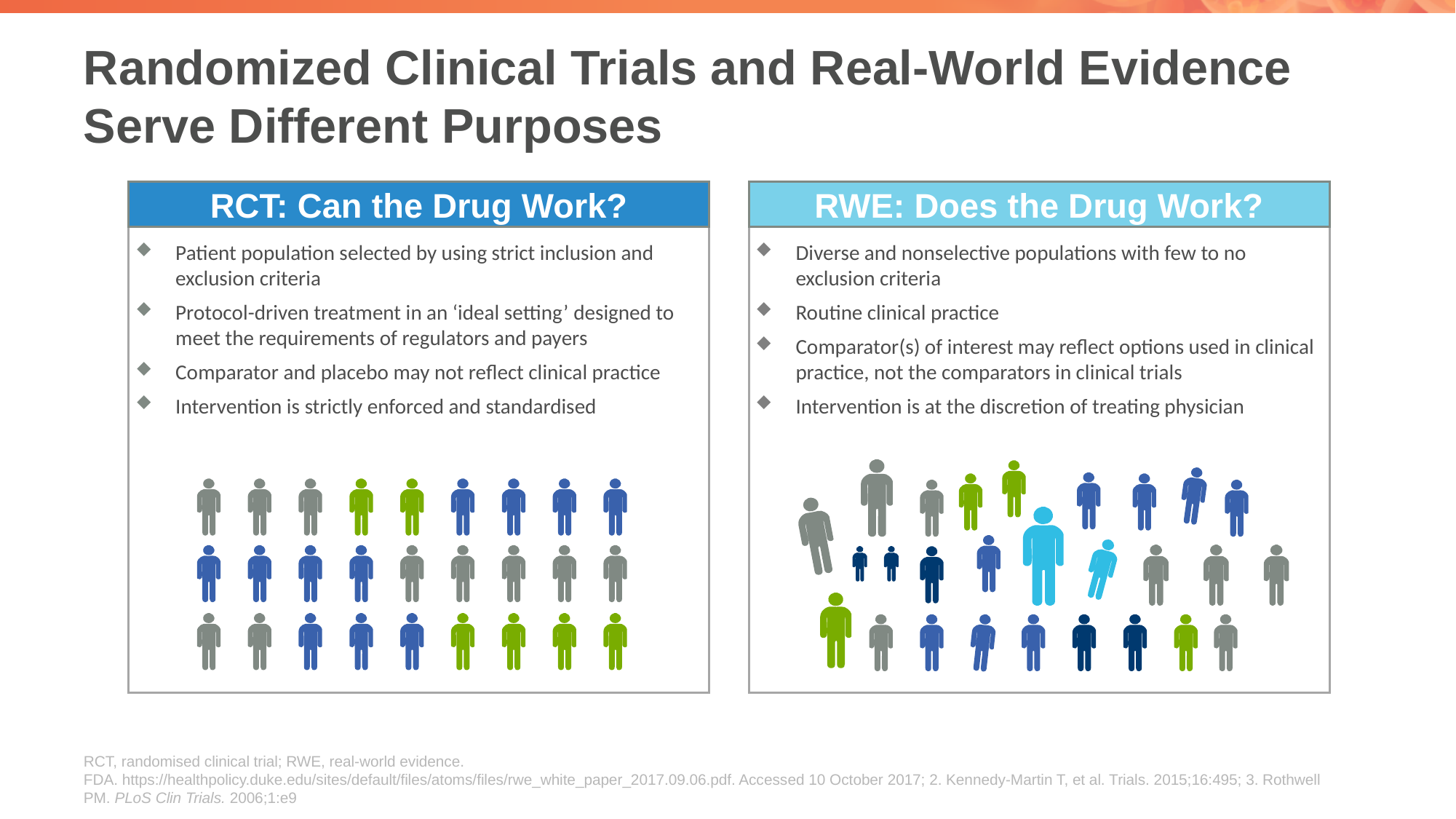

# Randomized Clinical Trials and Real-World Evidence Serve Different Purposes

RCT: Can the Drug Work?
RWE: Does the Drug Work?

Patient population selected by using strict inclusion and exclusion criteria
Protocol-driven treatment in an ‘ideal setting’ designed to meet the requirements of regulators and payers
Comparator and placebo may not reflect clinical practice
Intervention is strictly enforced and standardised
Diverse and nonselective populations with few to no exclusion criteria
Routine clinical practice
Comparator(s) of interest may reflect options used in clinical practice, not the comparators in clinical trials
Intervention is at the discretion of treating physician

RCT, randomised clinical trial; RWE, real-world evidence.
FDA. https://healthpolicy.duke.edu/sites/default/files/atoms/files/rwe_white_paper_2017.09.06.pdf. Accessed 10 October 2017; 2. Kennedy-Martin T, et al. Trials. 2015;16:495; 3. Rothwell PM. PLoS Clin Trials. 2006;1:e9